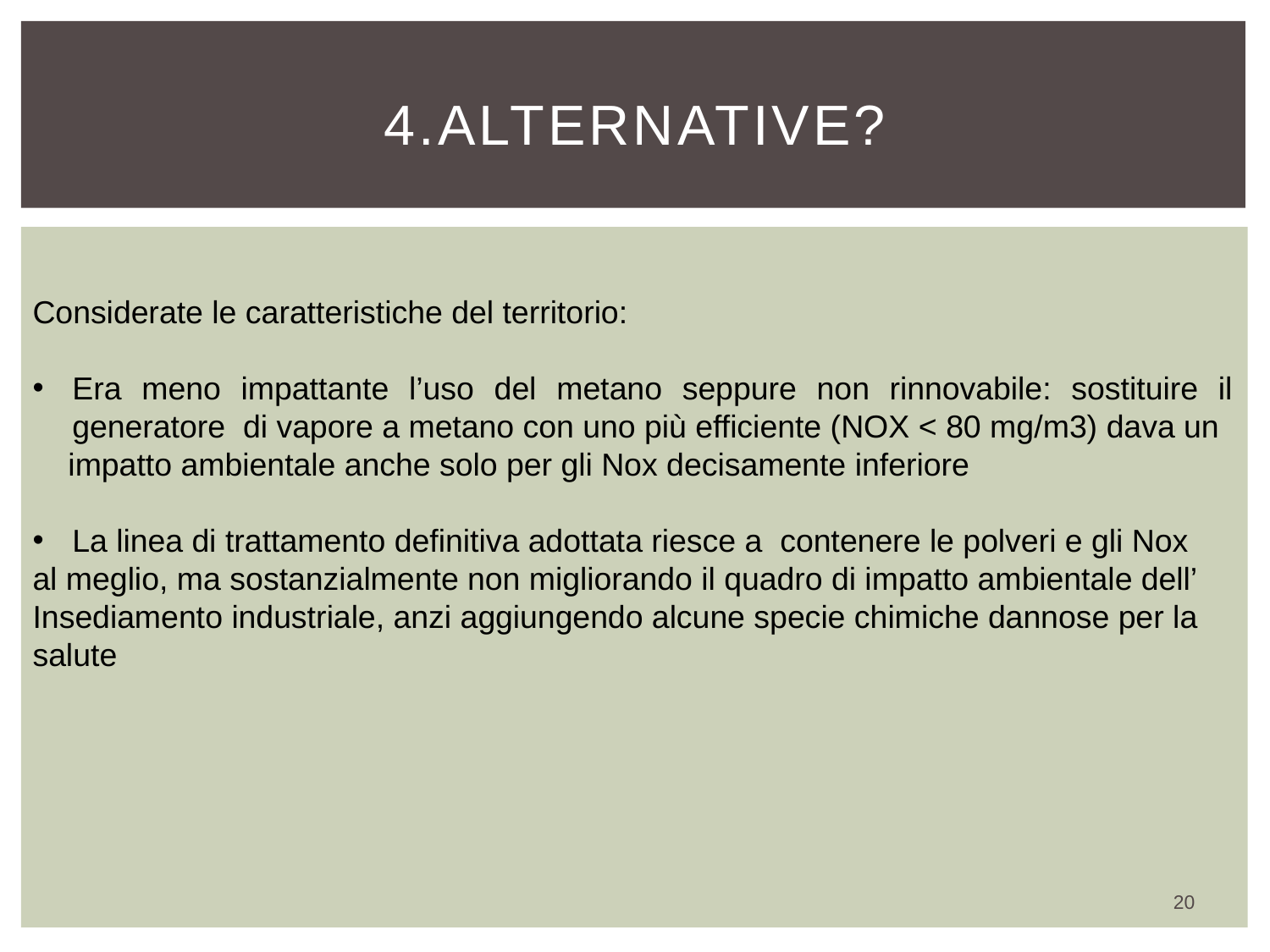

# 4.ALTERNATIVE?

Considerate le caratteristiche del territorio:

Era meno impattante l’uso del metano seppure non rinnovabile: sostituire il generatore  di vapore a metano con uno più efficiente (NOX < 80 mg/m3) dava un
    impatto ambientale anche solo per gli Nox decisamente inferiore

La linea di trattamento definitiva adottata riesce a  contenere le polveri e gli Nox
al meglio, ma sostanzialmente non migliorando il quadro di impatto ambientale dell’
Insediamento industriale, anzi aggiungendo alcune specie chimiche dannose per la
salute

20